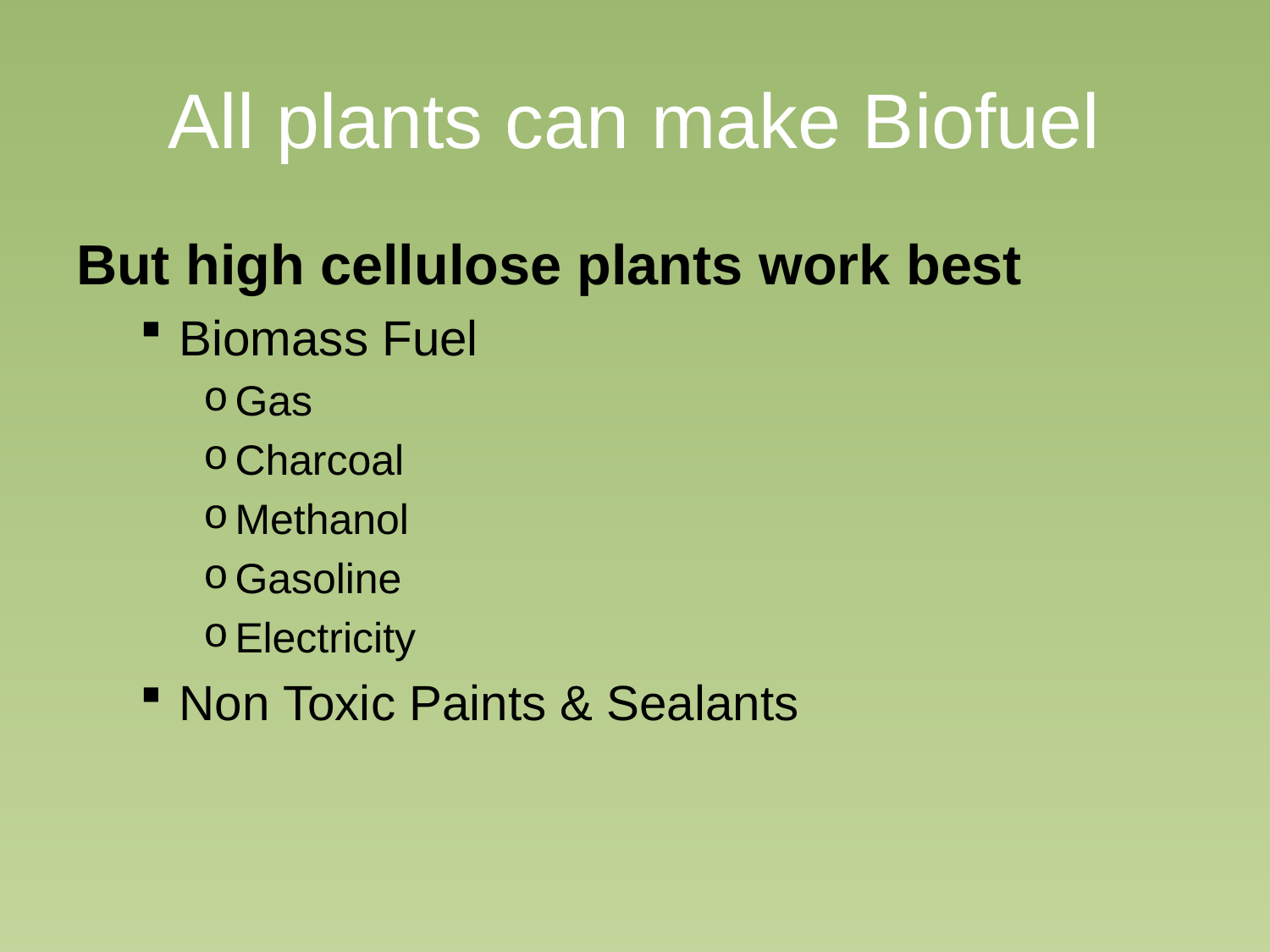

# All plants can make Biofuel
But high cellulose plants work best
Biomass Fuel
Gas
Charcoal
Methanol
Gasoline
Electricity
Non Toxic Paints & Sealants